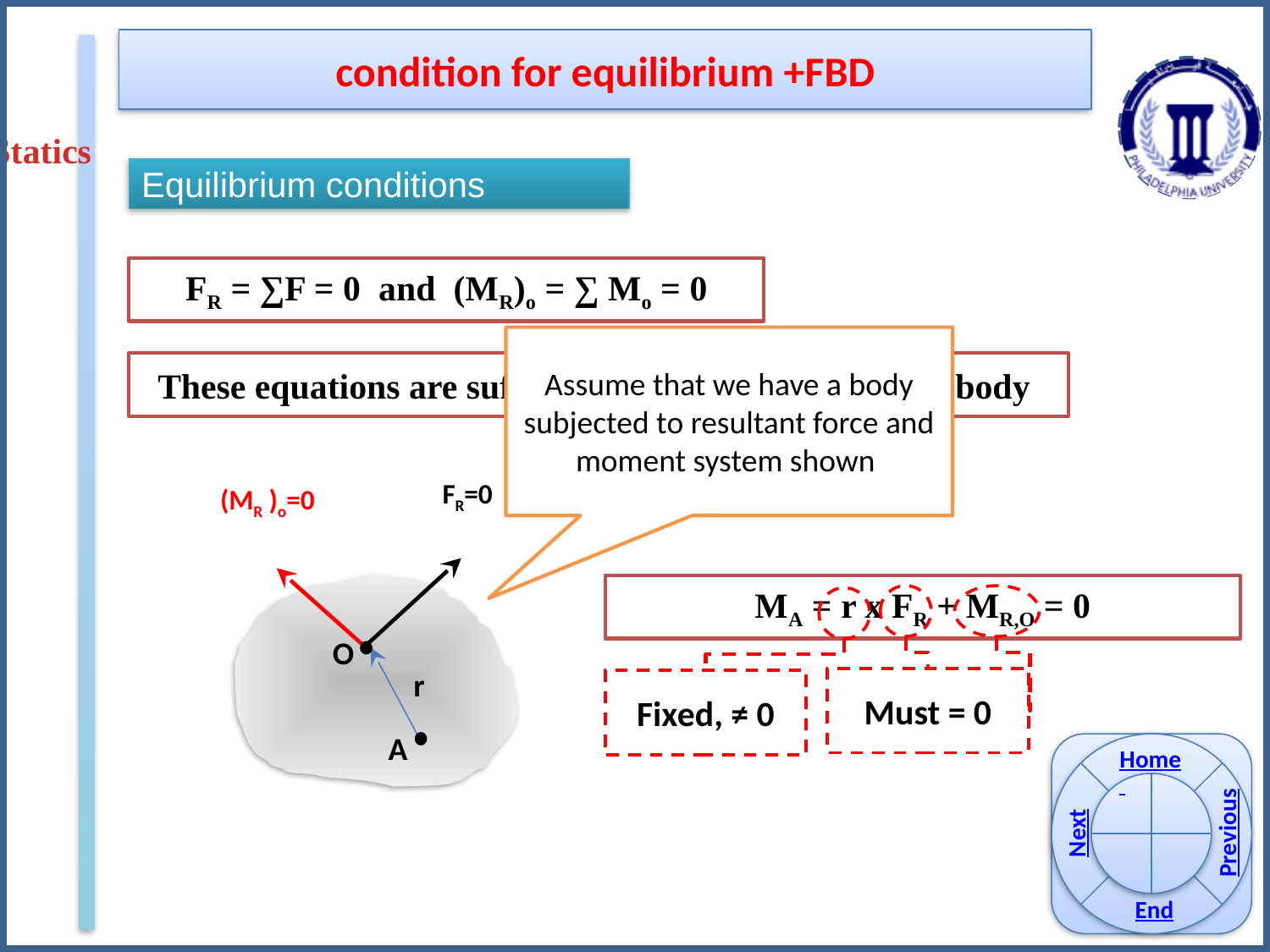

condition for equilibrium +FBD

Statics
Equilibrium conditions
FR = ∑F = 0  and  (MR)o = ∑ Mo = 0
Assume that we have a body subjected to resultant force and moment system shown
These equations are sufficient for any position in the body
FR=0
(MR )o=0

O

r
A

MA = r x FR + MR,O = 0

Must = 0
Fixed, ≠ 0

Home

Previous
Next
End